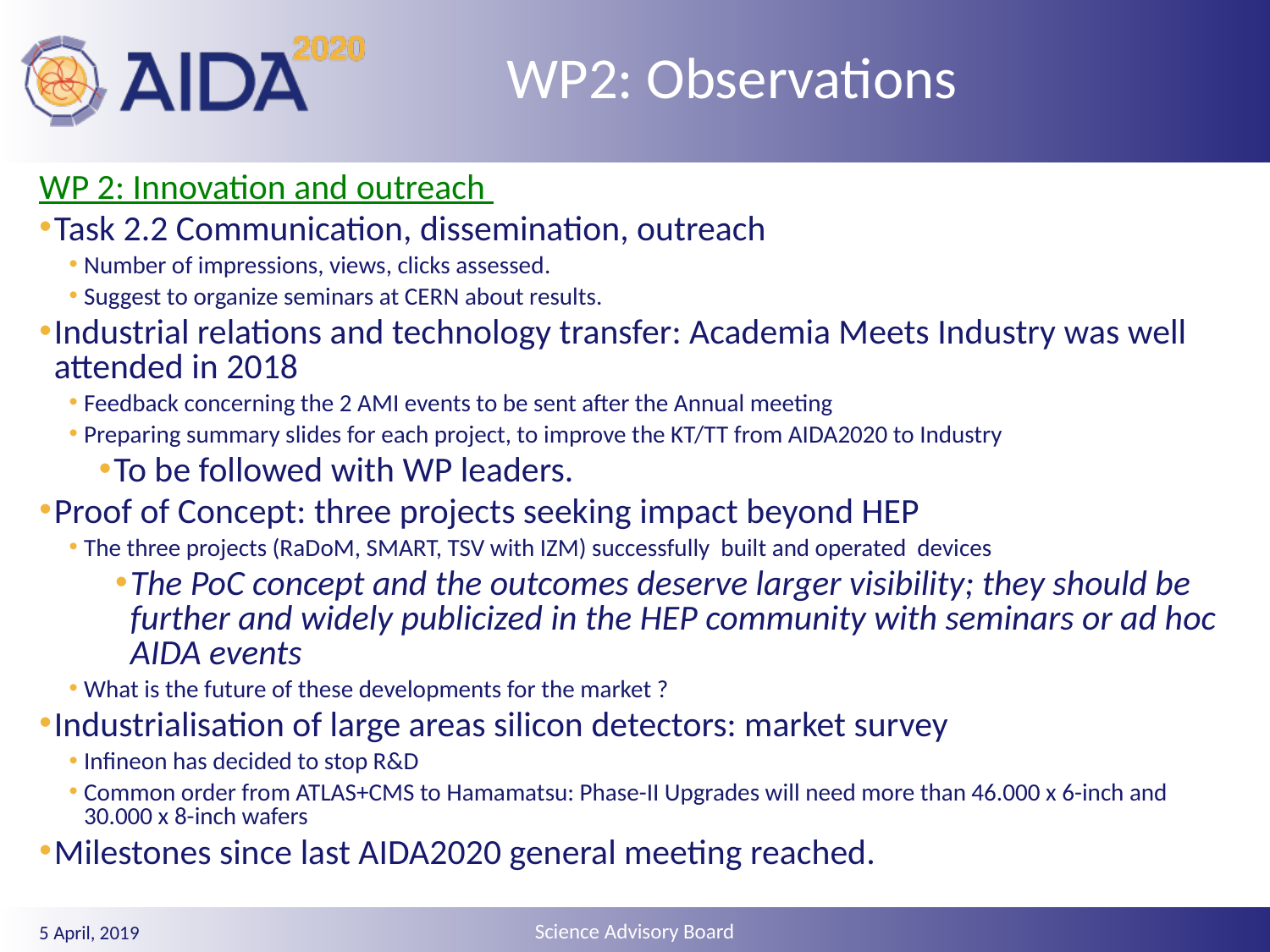

# WP2: Observations
WP 2: Innovation and outreach
Task 2.2 Communication, dissemination, outreach
Number of impressions, views, clicks assessed.
Suggest to organize seminars at CERN about results.
Industrial relations and technology transfer: Academia Meets Industry was well attended in 2018
Feedback concerning the 2 AMI events to be sent after the Annual meeting
Preparing summary slides for each project, to improve the KT/TT from AIDA2020 to Industry
To be followed with WP leaders.
Proof of Concept: three projects seeking impact beyond HEP
The three projects (RaDoM, SMART, TSV with IZM) successfully  built and operated  devices
The PoC concept and the outcomes deserve larger visibility; they should be further and widely publicized in the HEP community with seminars or ad hoc AIDA events
What is the future of these developments for the market ?
Industrialisation of large areas silicon detectors: market survey
Infineon has decided to stop R&D
Common order from ATLAS+CMS to Hamamatsu: Phase-II Upgrades will need more than 46.000 x 6-inch and 30.000 x 8-inch wafers
Milestones since last AIDA2020 general meeting reached.
10

Science Advisory Board
Science Advisory Board
5 April, 2019